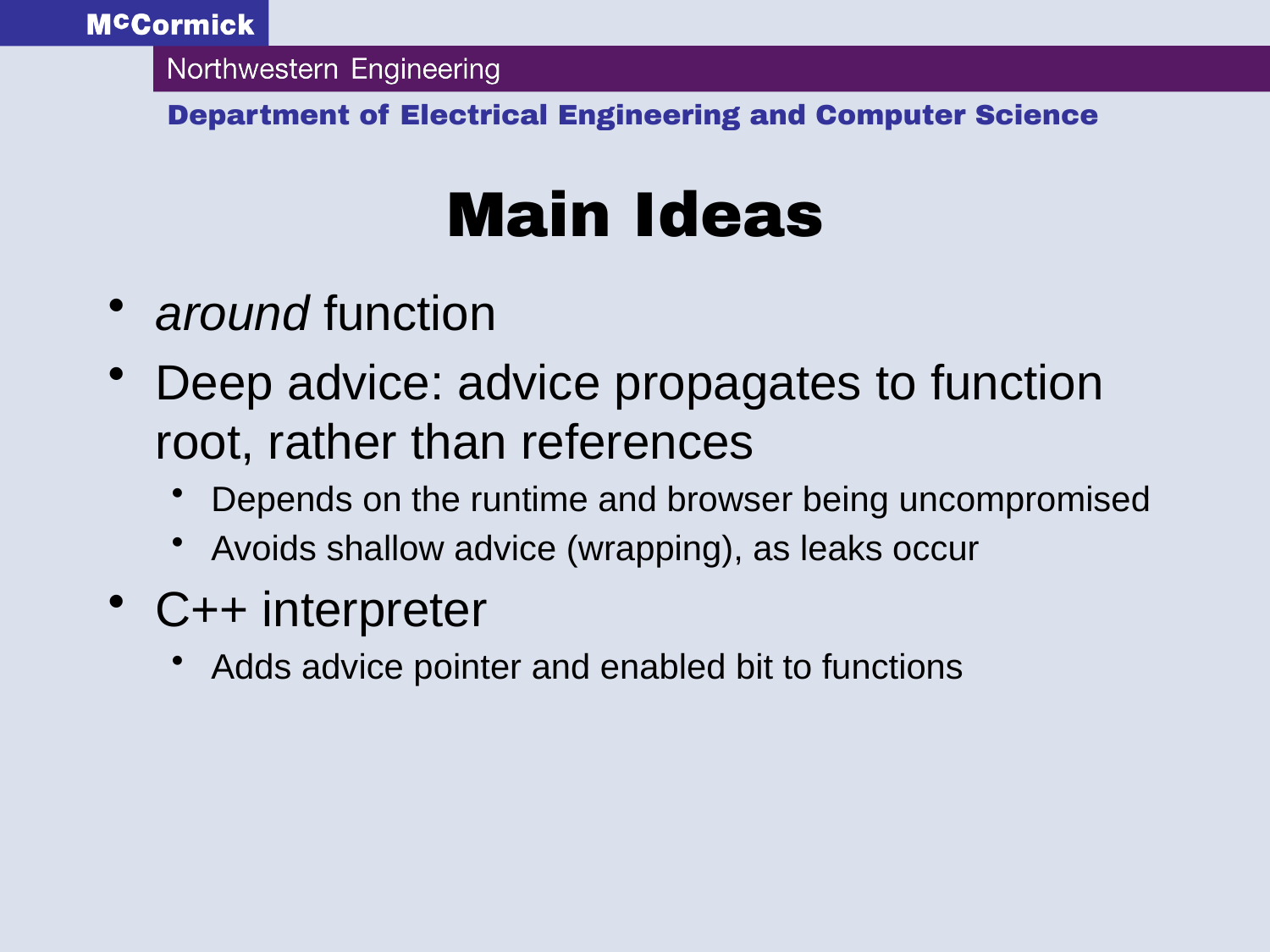

# Main Ideas
around function
Deep advice: advice propagates to function root, rather than references
Depends on the runtime and browser being uncompromised
Avoids shallow advice (wrapping), as leaks occur
C++ interpreter
Adds advice pointer and enabled bit to functions